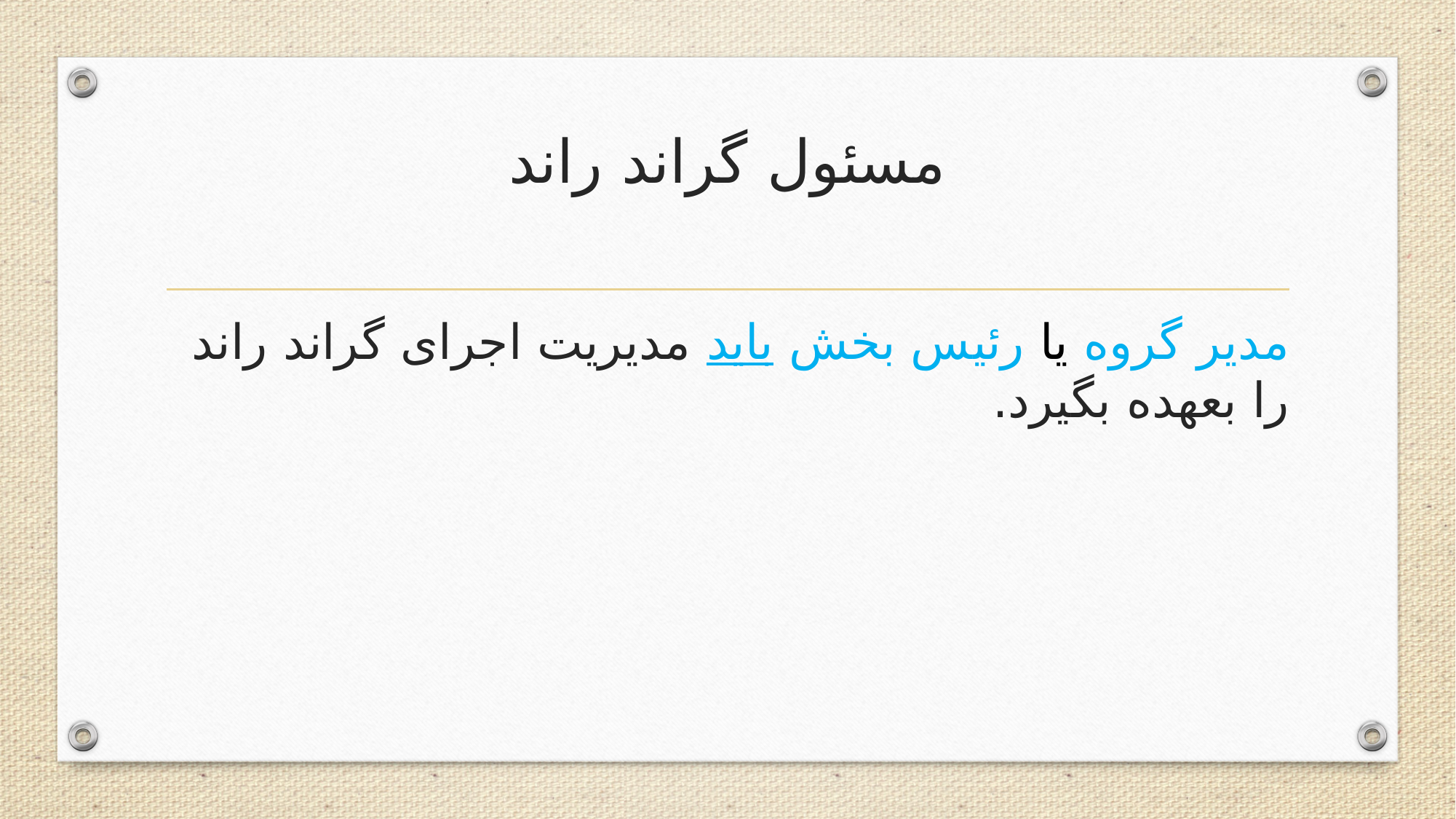

# مسئول گراند راند
	مدیر گروه یا رئیس بخش باید مدیریت اجرای گراند راند را بعهده بگیرد.